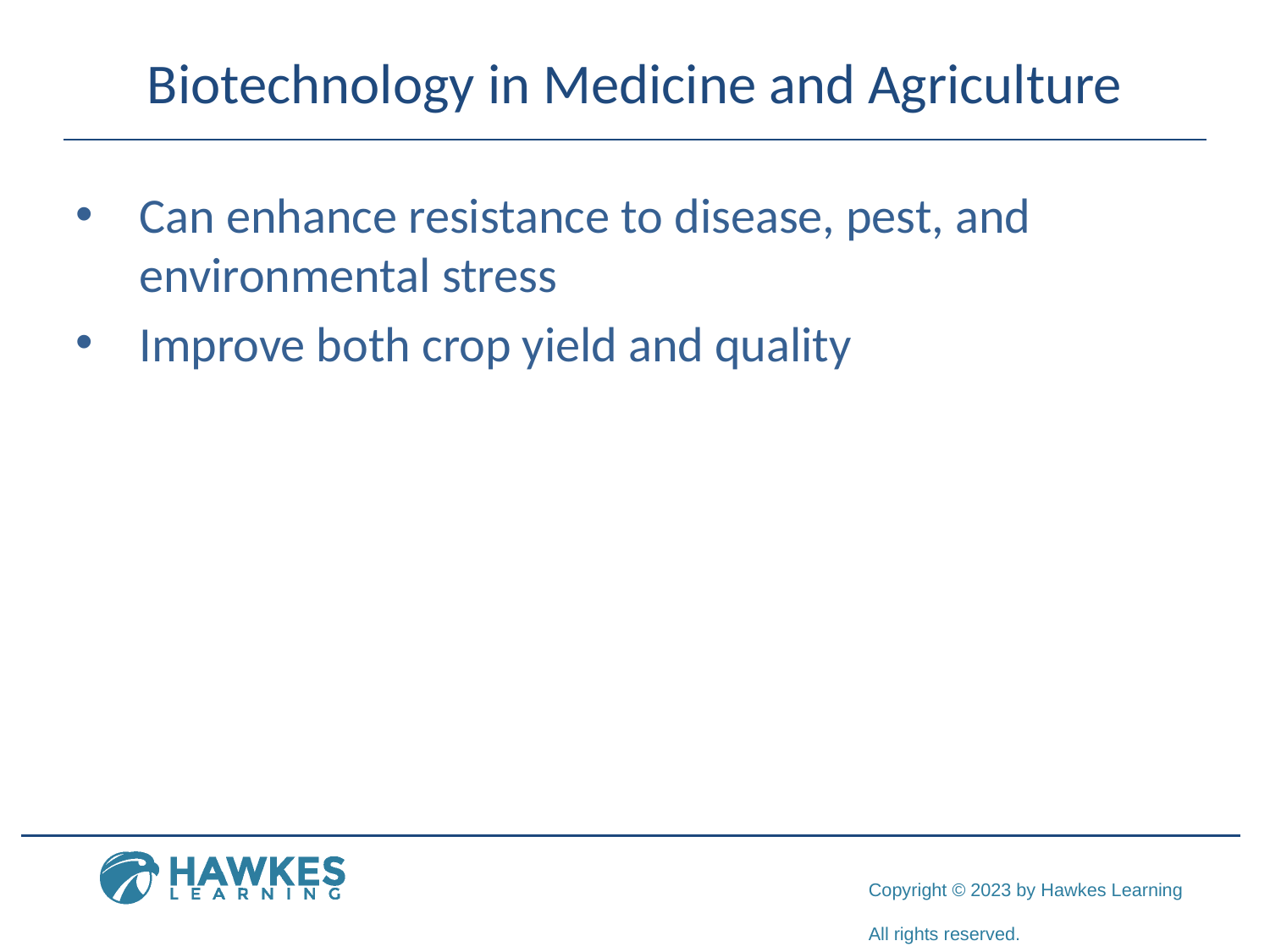

# Biotechnology in Medicine and Agriculture
Can enhance resistance to disease, pest, and environmental stress
Improve both crop yield and quality